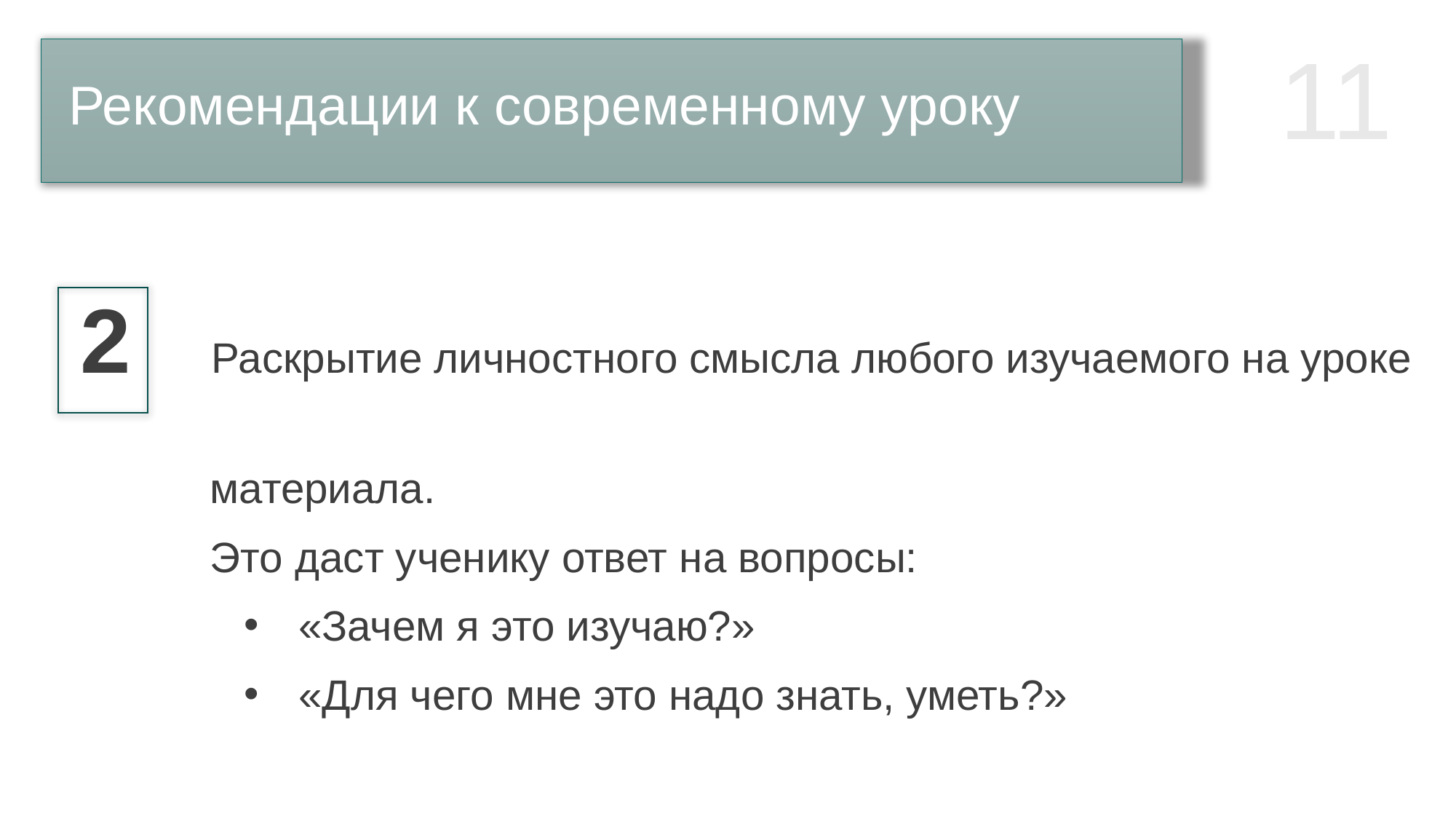

Рекомендации к современному уроку
2    Раскрытие личностного смысла любого изучаемого на уроке
           материала.
           Это даст ученику ответ на вопросы:
«Зачем я это изучаю?»
«Для чего мне это надо знать, уметь?»